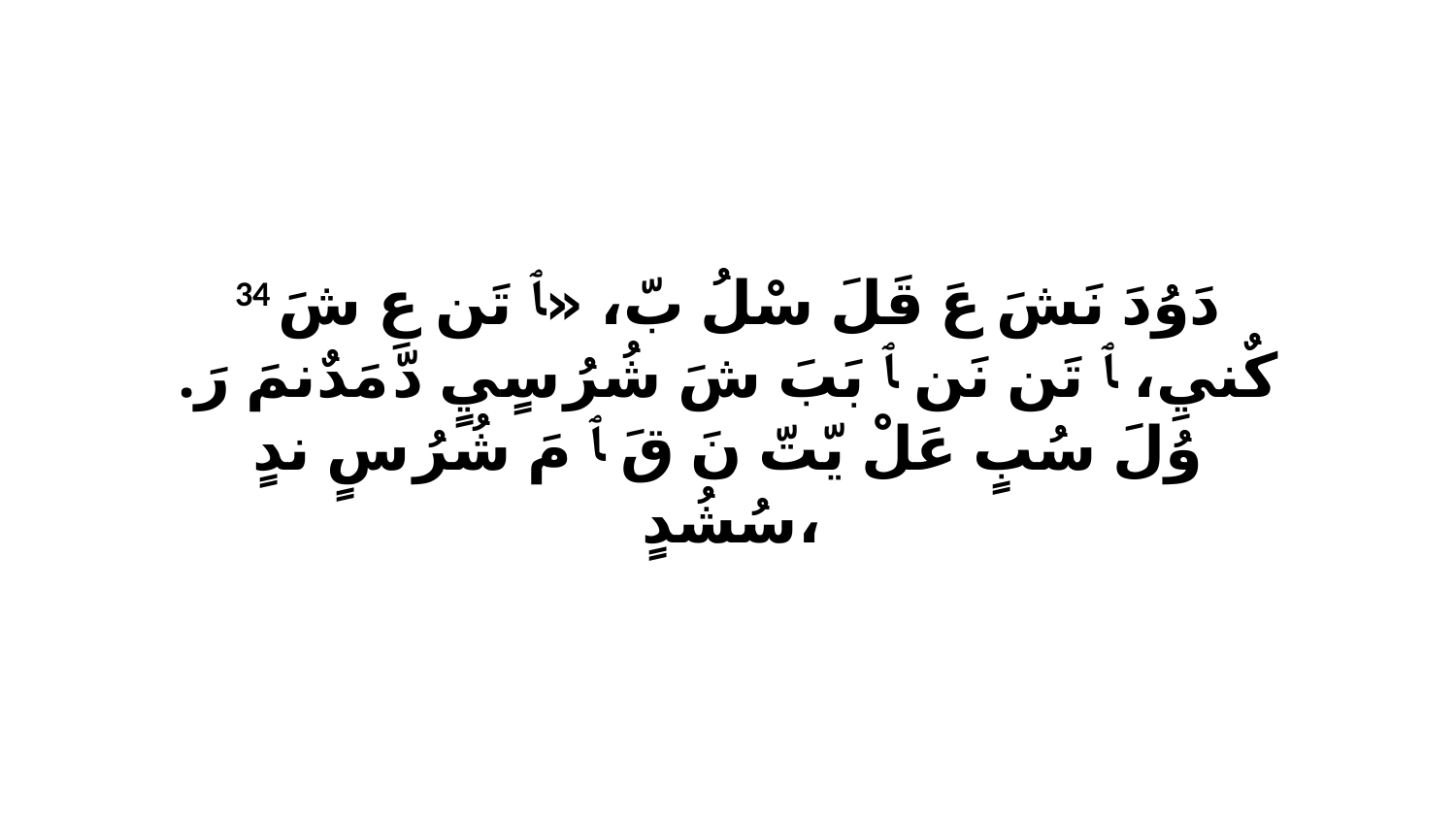

34 دَوُدَ نَشَ عَ قَلَ سْلُ بّ، «ﭑ تَن عِ شَ كٌنيِ، ﭑ تَن نَن ﭑ بَبَ شَ شُرُ سٍيٍ دّ مَدٌنمَ رَ. وُلَ سُبٍ عَلْ يّتّ نَ قَ ﭑ مَ شُرُ سٍ ندٍ سُشُدٍ،